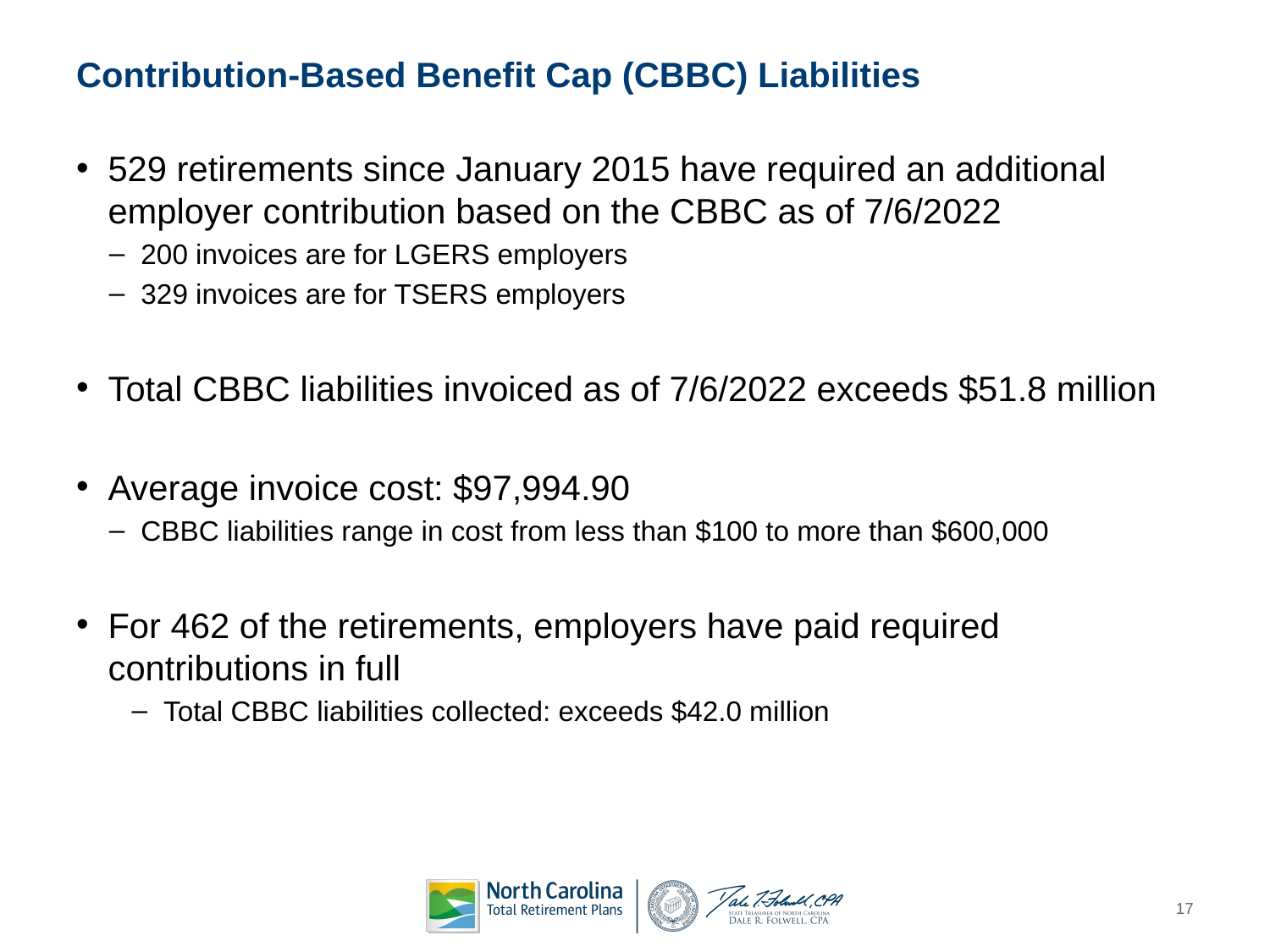

Contribution-Based Benefit Cap (CBBC) Liabilities

529 retirements since January 2015 have required an additional employer contribution based on the CBBC as of 7/6/2022
200 invoices are for LGERS employers
329 invoices are for TSERS employers

Total CBBC liabilities invoiced as of 7/6/2022 exceeds $51.8 million

Average invoice cost: $97,994.90
CBBC liabilities range in cost from less than $100 to more than $600,000

For 462 of the retirements, employers have paid required contributions in full
Total CBBC liabilities collected: exceeds $42.0 million

17